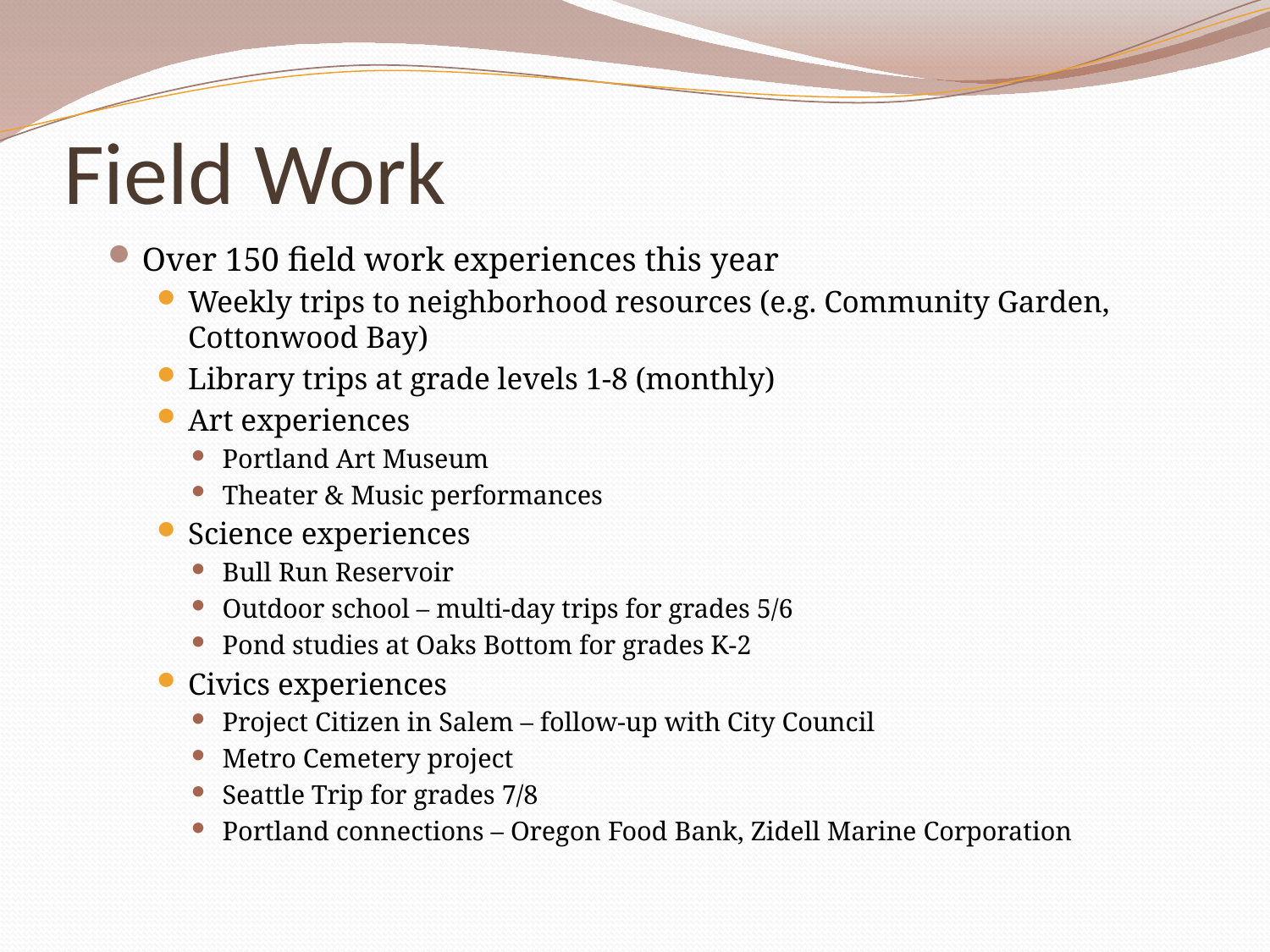

# Field Work
Over 150 field work experiences this year
Weekly trips to neighborhood resources (e.g. Community Garden, Cottonwood Bay)
Library trips at grade levels 1-8 (monthly)
Art experiences
Portland Art Museum
Theater & Music performances
Science experiences
Bull Run Reservoir
Outdoor school – multi-day trips for grades 5/6
Pond studies at Oaks Bottom for grades K-2
Civics experiences
Project Citizen in Salem – follow-up with City Council
Metro Cemetery project
Seattle Trip for grades 7/8
Portland connections – Oregon Food Bank, Zidell Marine Corporation